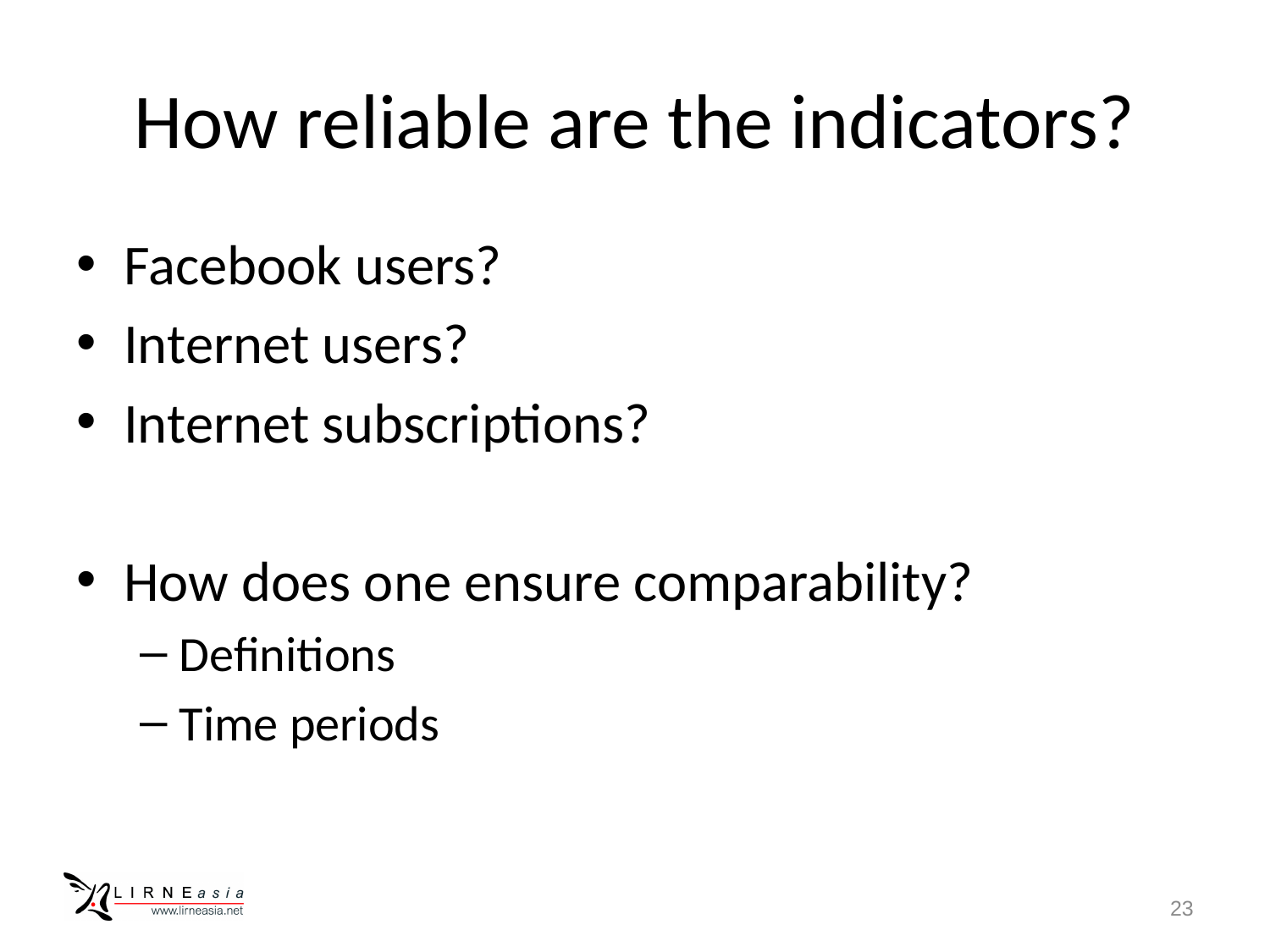

# How reliable are the indicators?
Facebook users?
Internet users?
Internet subscriptions?

How does one ensure comparability?
Definitions
Time periods
23